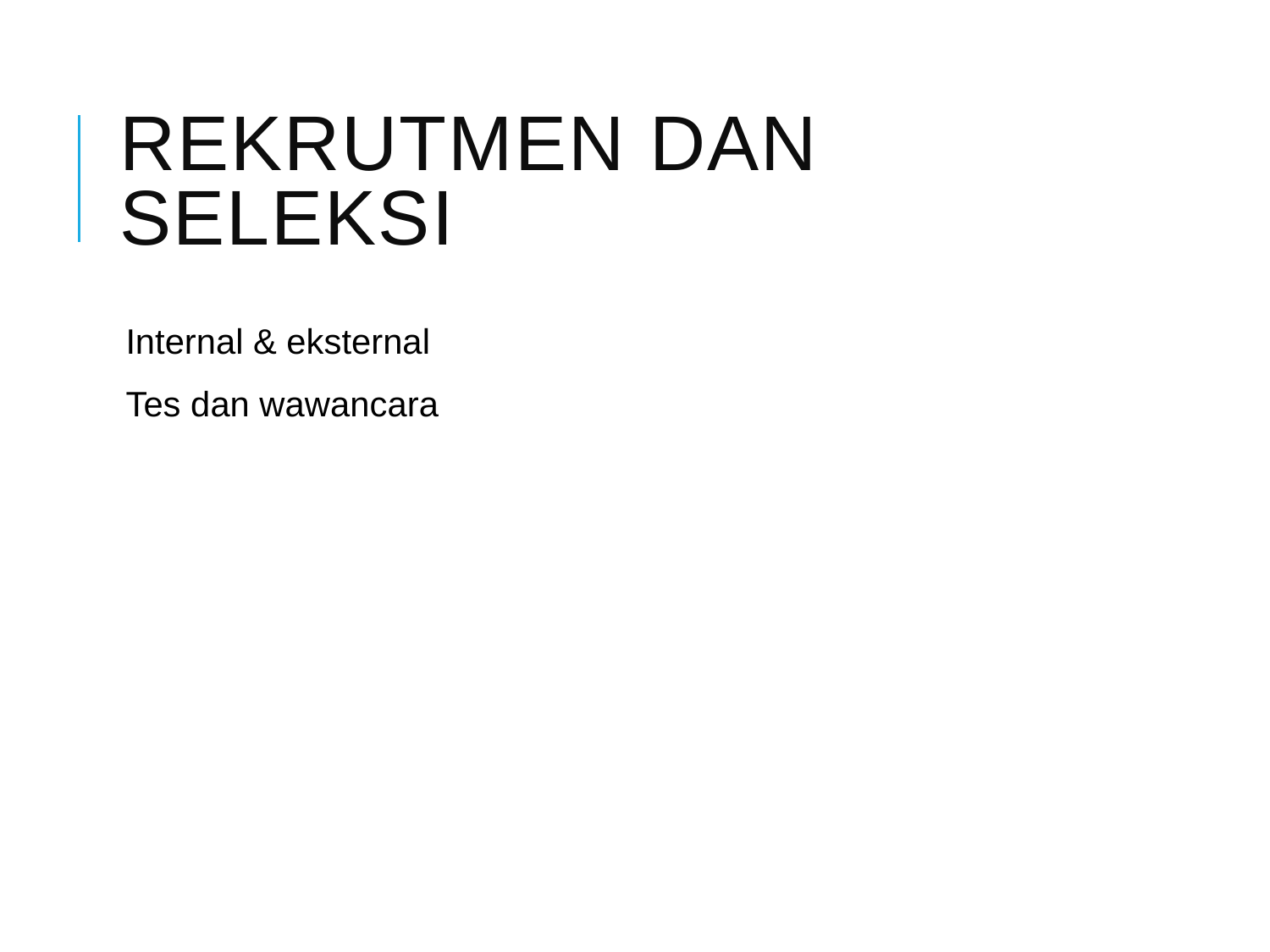

# Rekrutmen dan Seleksi
Internal & eksternal
Tes dan wawancara